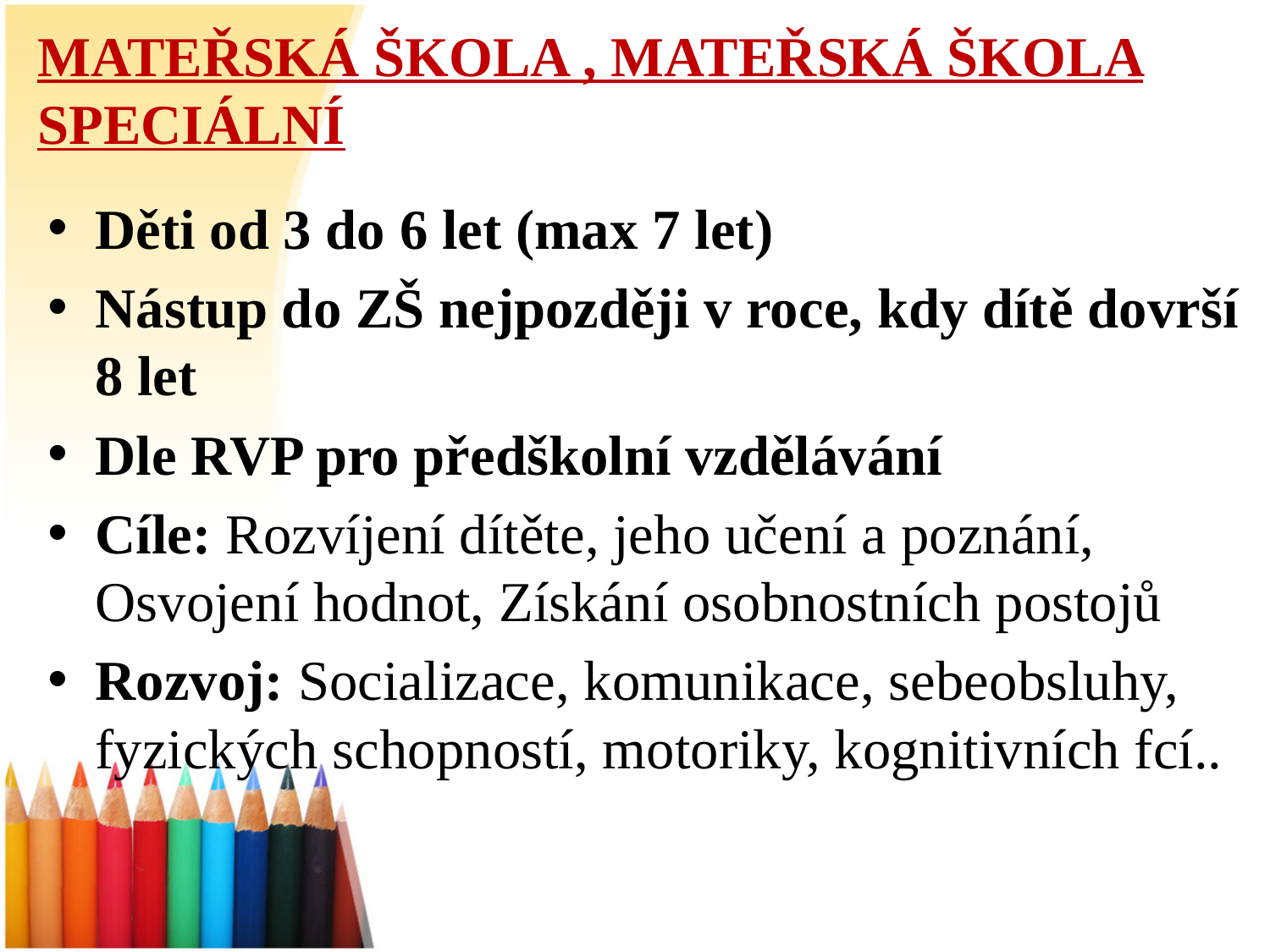

# MATEŘSKÁ ŠKOLA , MATEŘSKÁ ŠKOLA SPECIÁLNÍ
Děti od 3 do 6 let (max 7 let)
Nástup do ZŠ nejpozději v roce, kdy dítě dovrší 8 let
Dle RVP pro předškolní vzdělávání
Cíle: Rozvíjení dítěte, jeho učení a poznání, Osvojení hodnot, Získání osobnostních postojů
Rozvoj: Socializace, komunikace, sebeobsluhy, fyzických schopností, motoriky, kognitivních fcí..